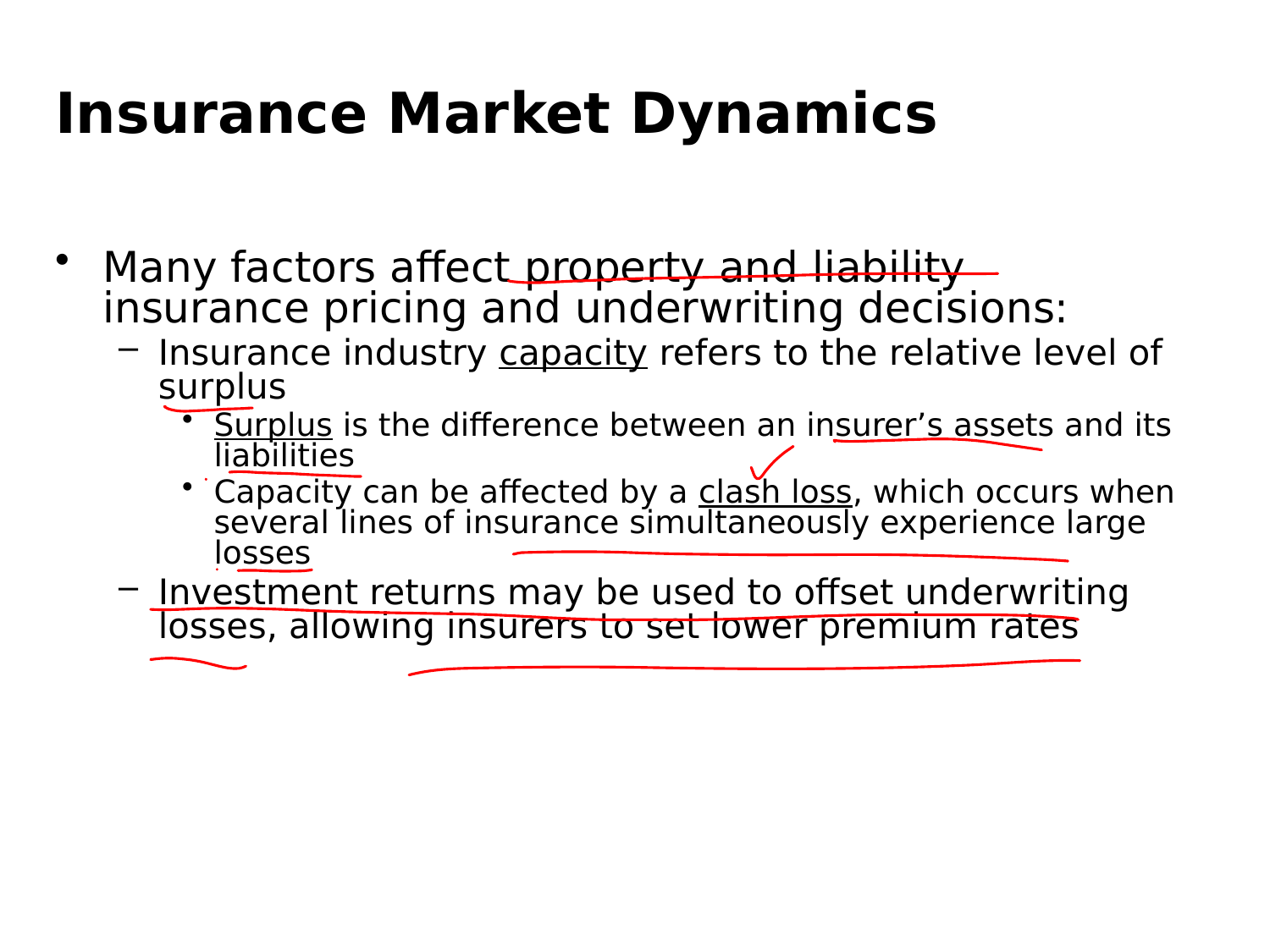

Insurance Market Dynamics
Many factors affect property and liability insurance pricing and underwriting decisions:
Insurance industry capacity refers to the relative level of surplus
Surplus is the difference between an insurer’s assets and its liabilities
Capacity can be affected by a clash loss, which occurs when several lines of insurance simultaneously experience large losses
Investment returns may be used to offset underwriting losses, allowing insurers to set lower premium rates